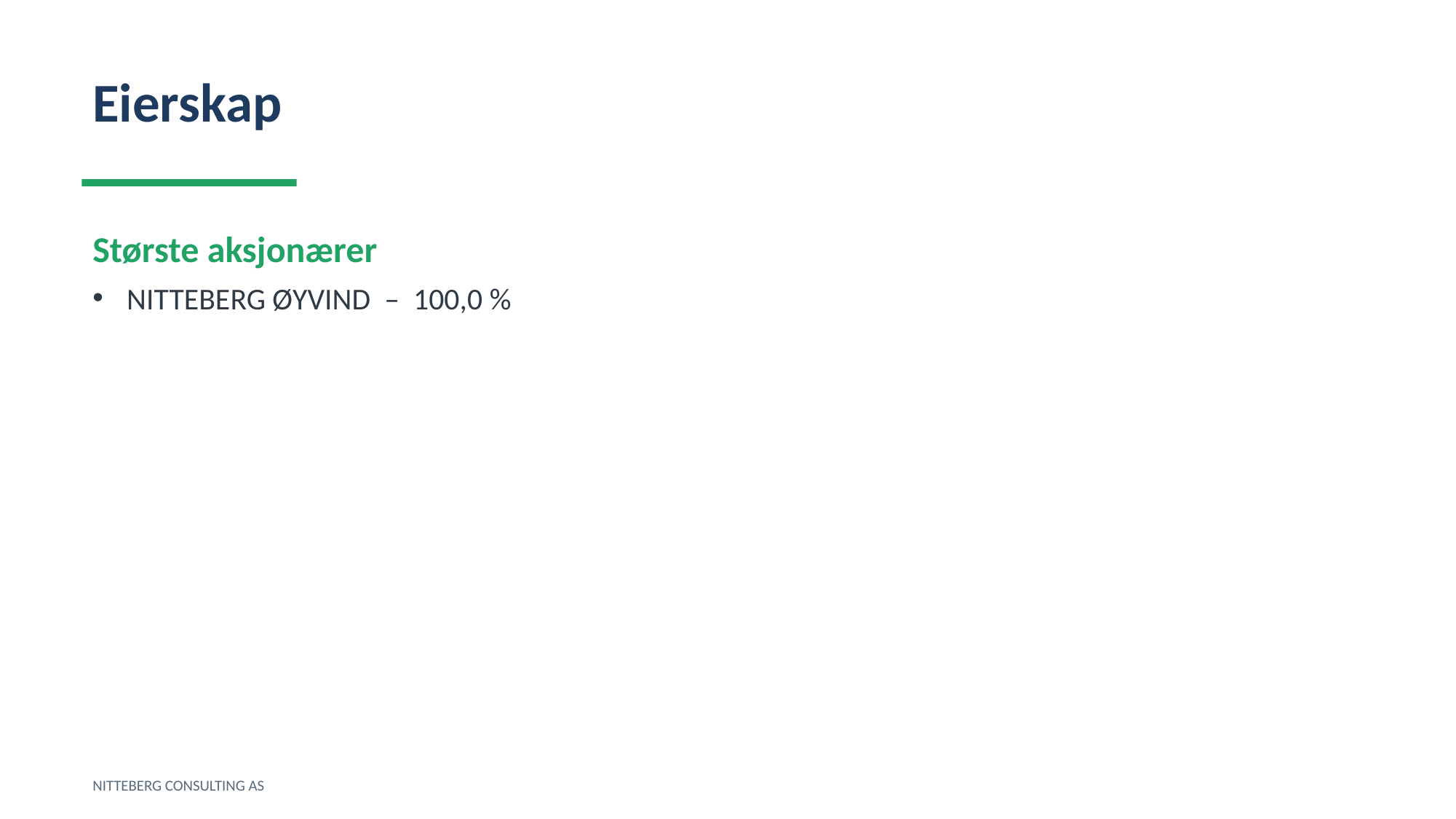

Eierskap

Største aksjonærer
NITTEBERG ØYVIND  –  100,0 %
NITTEBERG CONSULTING AS